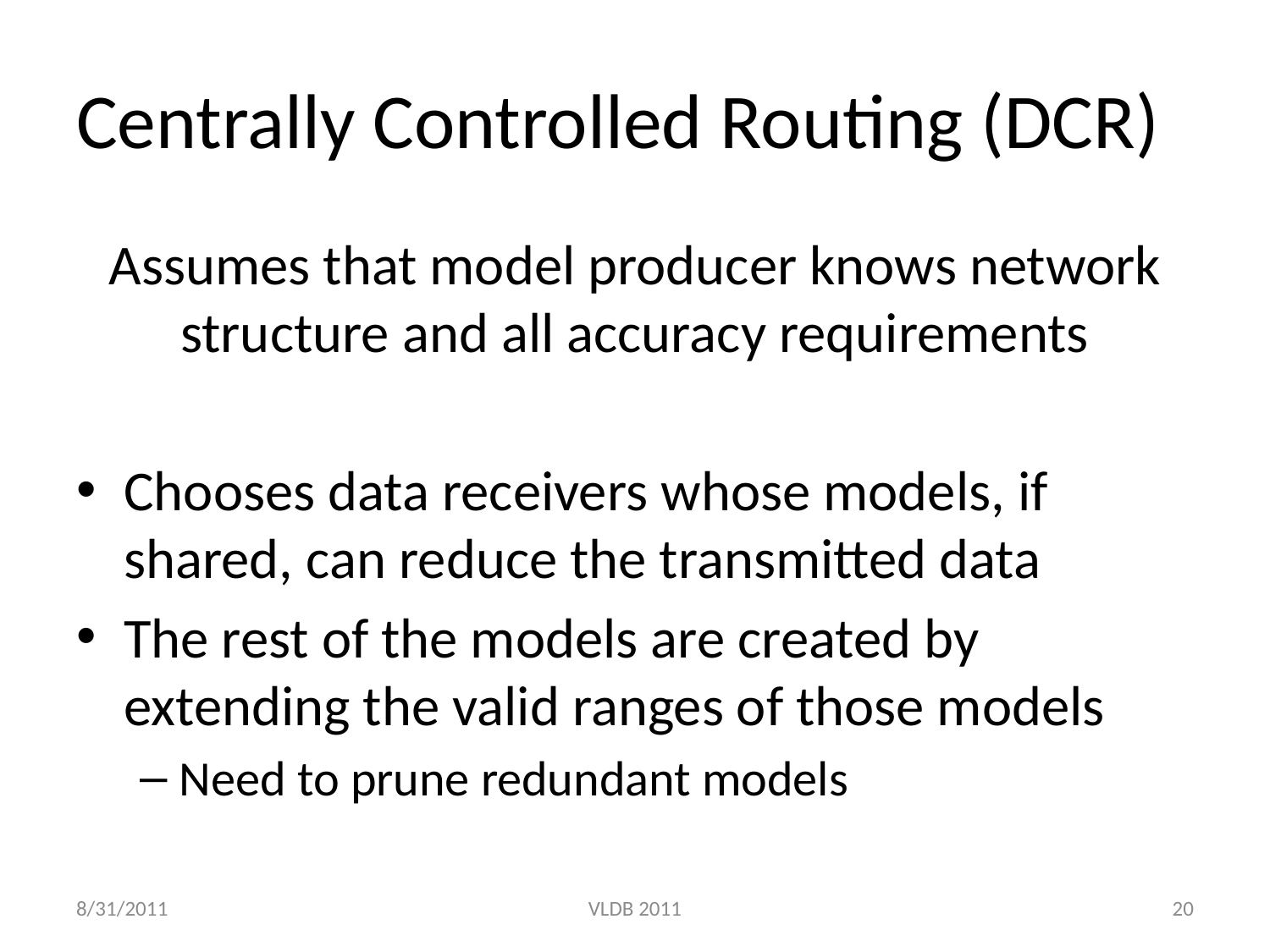

# Centrally Controlled Routing (DCR)
Assumes that model producer knows network structure and all accuracy requirements

Chooses data receivers whose models, if shared, can reduce the transmitted data
The rest of the models are created by extending the valid ranges of those models
Need to prune redundant models
8/31/2011
VLDB 2011
20